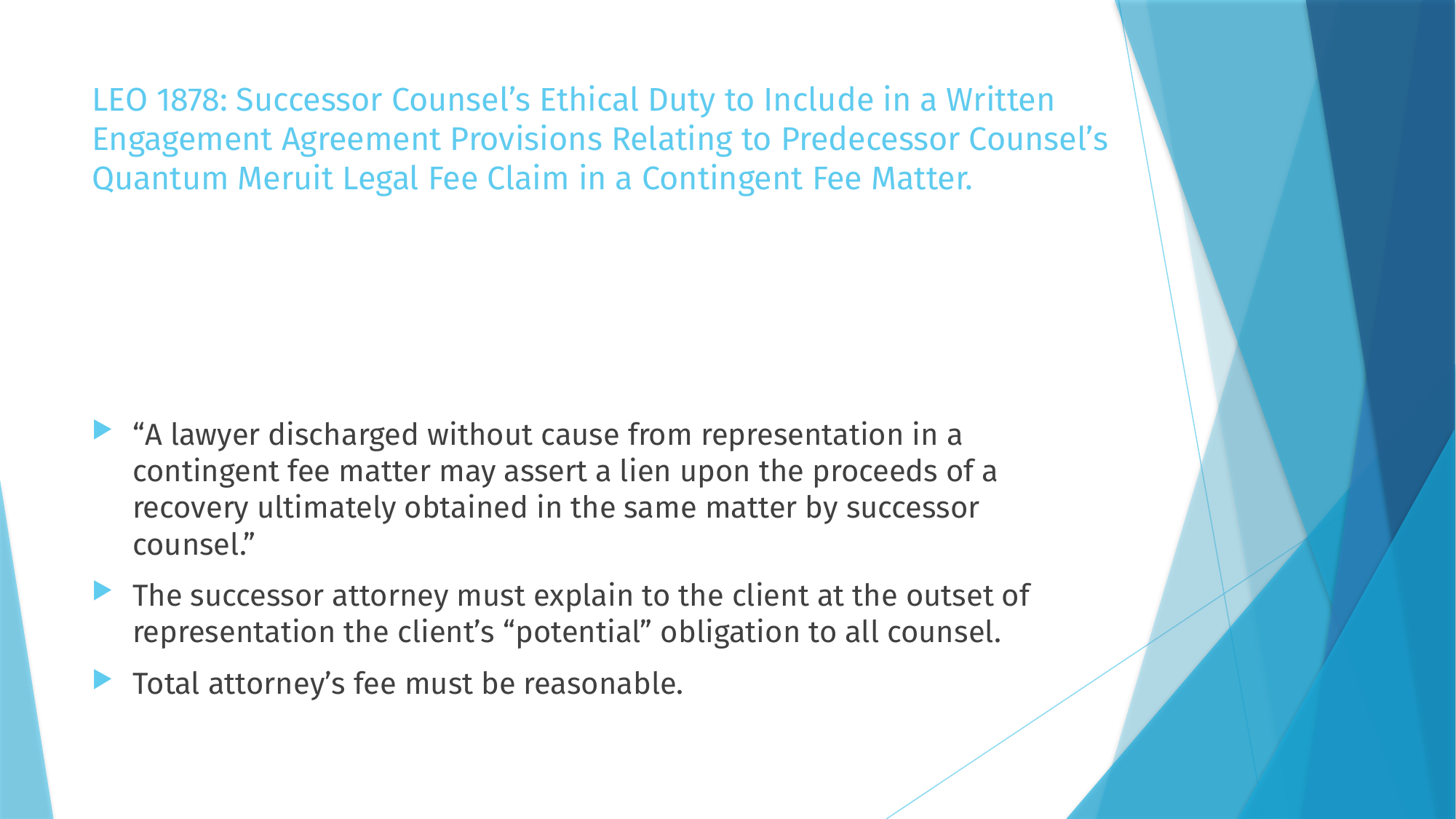

# LEO 1878: Successor Counsel’s Ethical Duty to Include in a Written Engagement Agreement Provisions Relating to Predecessor Counsel’s Quantum Meruit Legal Fee Claim in a Contingent Fee Matter.
“A lawyer discharged without cause from representation in a contingent fee matter may assert a lien upon the proceeds of a recovery ultimately obtained in the same matter by successor counsel.”
The successor attorney must explain to the client at the outset of representation the client’s “potential” obligation to all counsel.
Total attorney’s fee must be reasonable.